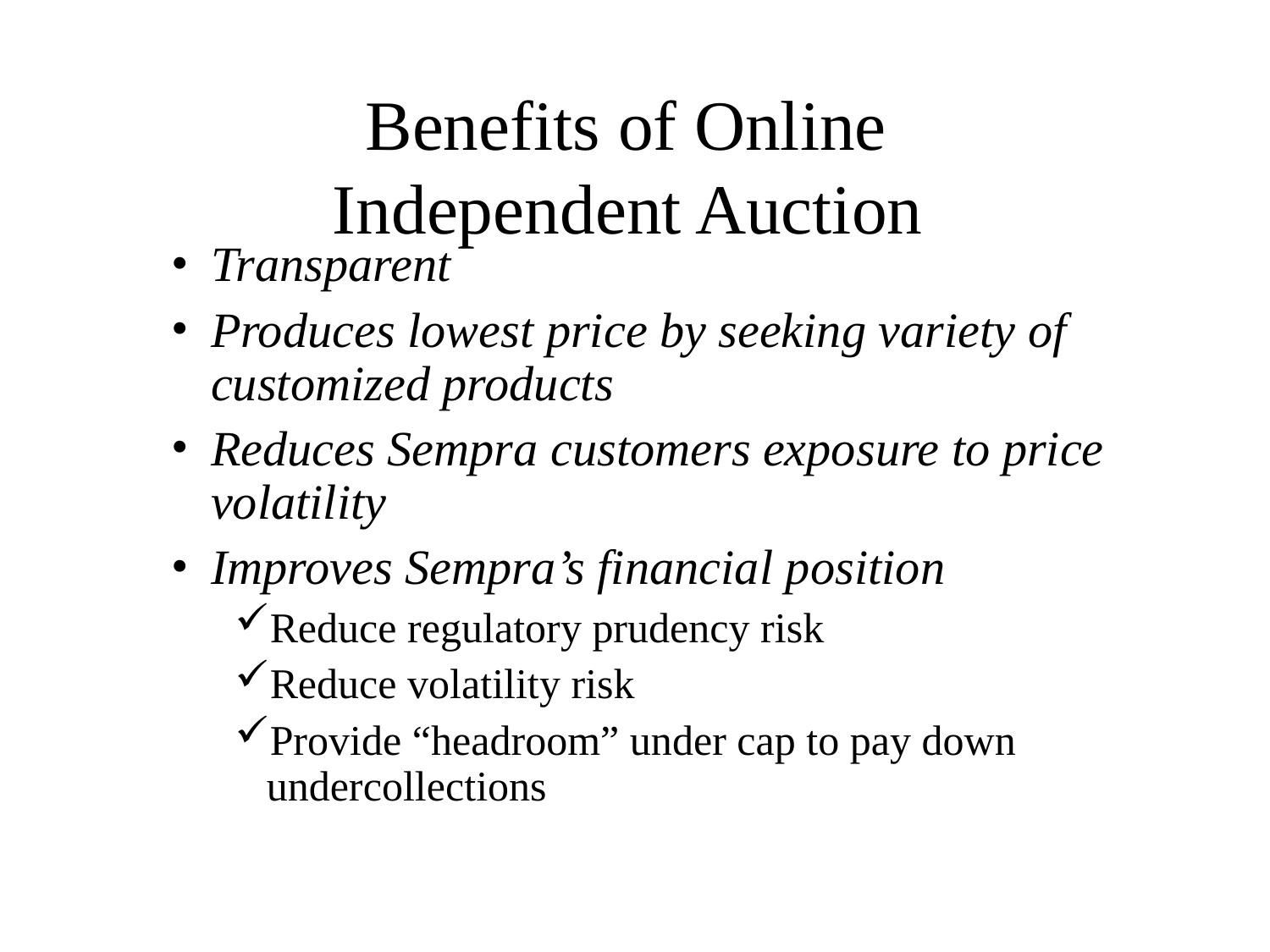

# Benefits of Online Independent Auction
Transparent
Produces lowest price by seeking variety of customized products
Reduces Sempra customers exposure to price volatility
Improves Sempra’s financial position
Reduce regulatory prudency risk
Reduce volatility risk
Provide “headroom” under cap to pay down undercollections